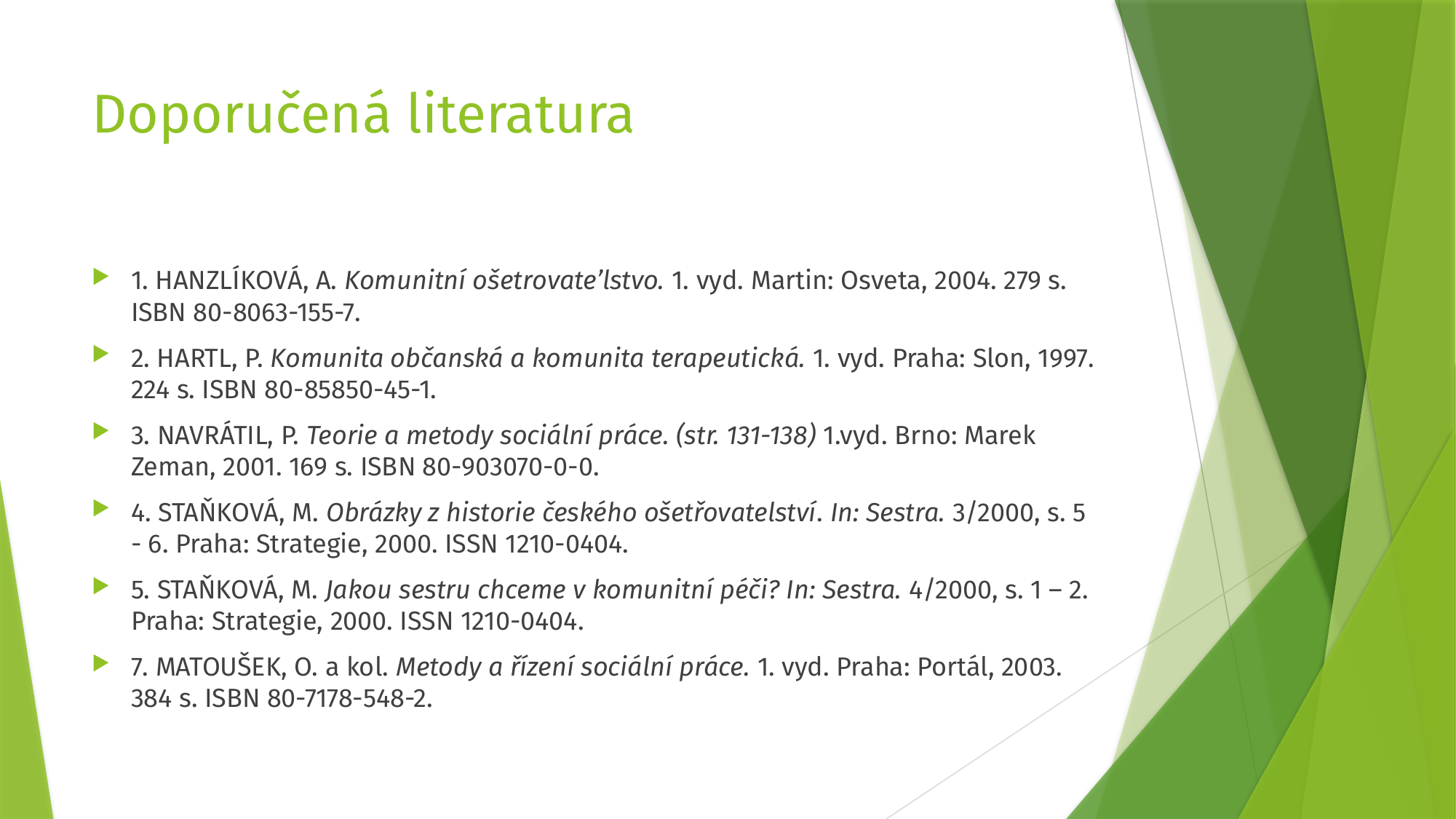

# Doporučená literatura
1. HANZLÍKOVÁ, A. Komunitní ošetrovate’lstvo. 1. vyd. Martin: Osveta, 2004. 279 s. ISBN 80-8063-155-7.
2. HARTL, P. Komunita občanská a komunita terapeutická. 1. vyd. Praha: Slon, 1997. 224 s. ISBN 80-85850-45-1.
3. NAVRÁTIL, P. Teorie a metody sociální práce. (str. 131-138) 1.vyd. Brno: Marek Zeman, 2001. 169 s. ISBN 80-903070-0-0.
4. STAŇKOVÁ, M. Obrázky z historie českého ošetřovatelství. In: Sestra. 3/2000, s. 5 - 6. Praha: Strategie, 2000. ISSN 1210-0404.
5. STAŇKOVÁ, M. Jakou sestru chceme v komunitní péči? In: Sestra. 4/2000, s. 1 – 2. Praha: Strategie, 2000. ISSN 1210-0404.
7. MATOUŠEK, O. a kol. Metody a řízení sociální práce. 1. vyd. Praha: Portál, 2003. 384 s. ISBN 80-7178-548-2.